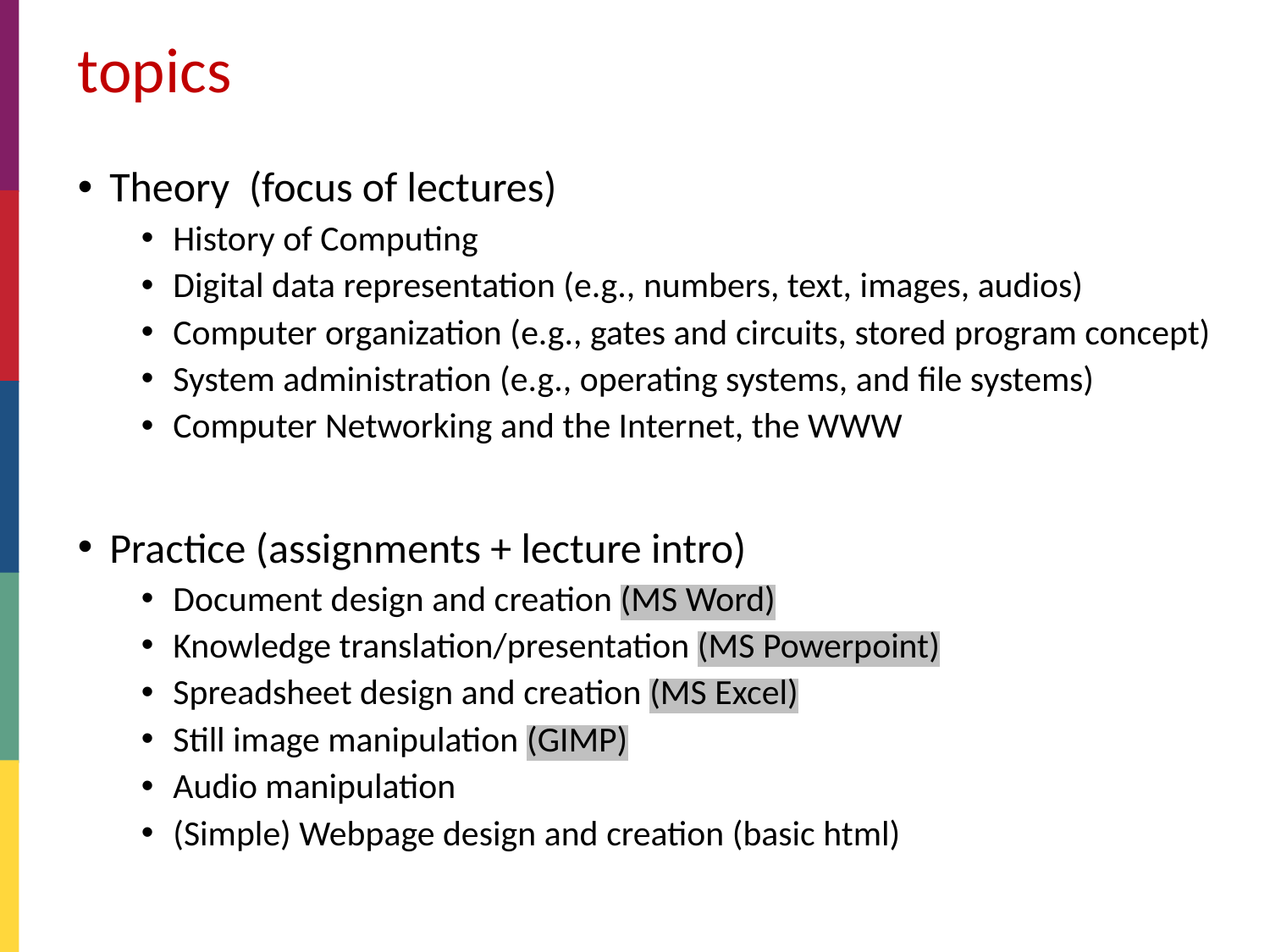

# topics
Theory  (focus of lectures)
History of Computing
Digital data representation (e.g., numbers, text, images, audios)
Computer organization (e.g., gates and circuits, stored program concept)
System administration (e.g., operating systems, and file systems)
Computer Networking and the Internet, the WWW

Practice (assignments + lecture intro)
Document design and creation (MS Word)
Knowledge translation/presentation (MS Powerpoint)
Spreadsheet design and creation (MS Excel)
Still image manipulation (GIMP)
Audio manipulation
(Simple) Webpage design and creation (basic html)